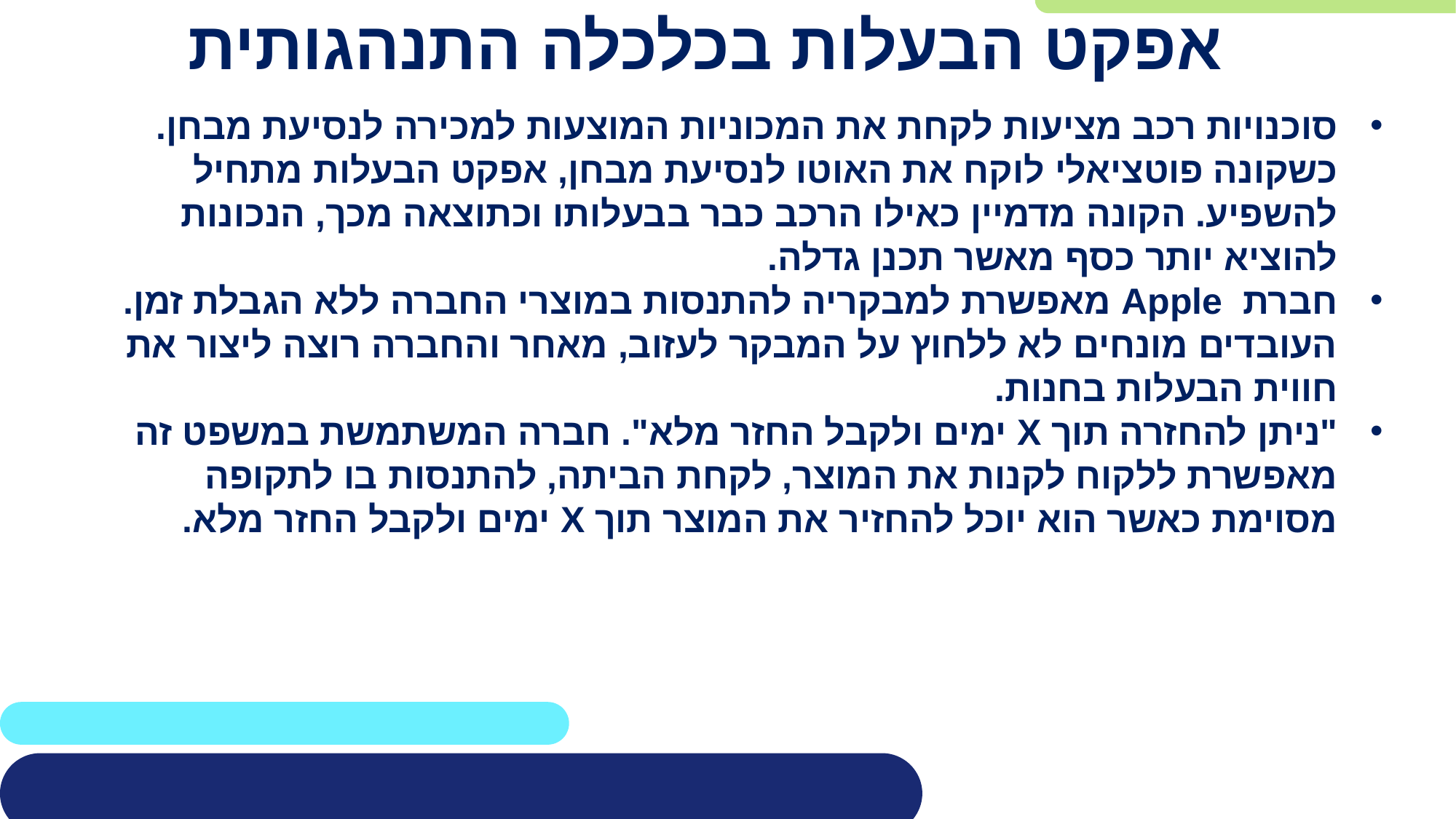

# אפקט הבעלות בכלכלה התנהגותית
סוכנויות רכב מציעות לקחת את המכוניות המוצעות למכירה לנסיעת מבחן. כשקונה פוטציאלי לוקח את האוטו לנסיעת מבחן, אפקט הבעלות מתחיל להשפיע. הקונה מדמיין כאילו הרכב כבר בבעלותו וכתוצאה מכך, הנכונות להוציא יותר כסף מאשר תכנן גדלה.
חברת  Apple מאפשרת למבקריה להתנסות במוצרי החברה ללא הגבלת זמן. העובדים מונחים לא ללחוץ על המבקר לעזוב, מאחר והחברה רוצה ליצור את חווית הבעלות בחנות.
"ניתן להחזרה תוך X ימים ולקבל החזר מלא". חברה המשתמשת במשפט זה מאפשרת ללקוח לקנות את המוצר, לקחת הביתה, להתנסות בו לתקופה מסוימת כאשר הוא יוכל להחזיר את המוצר תוך X ימים ולקבל החזר מלא.